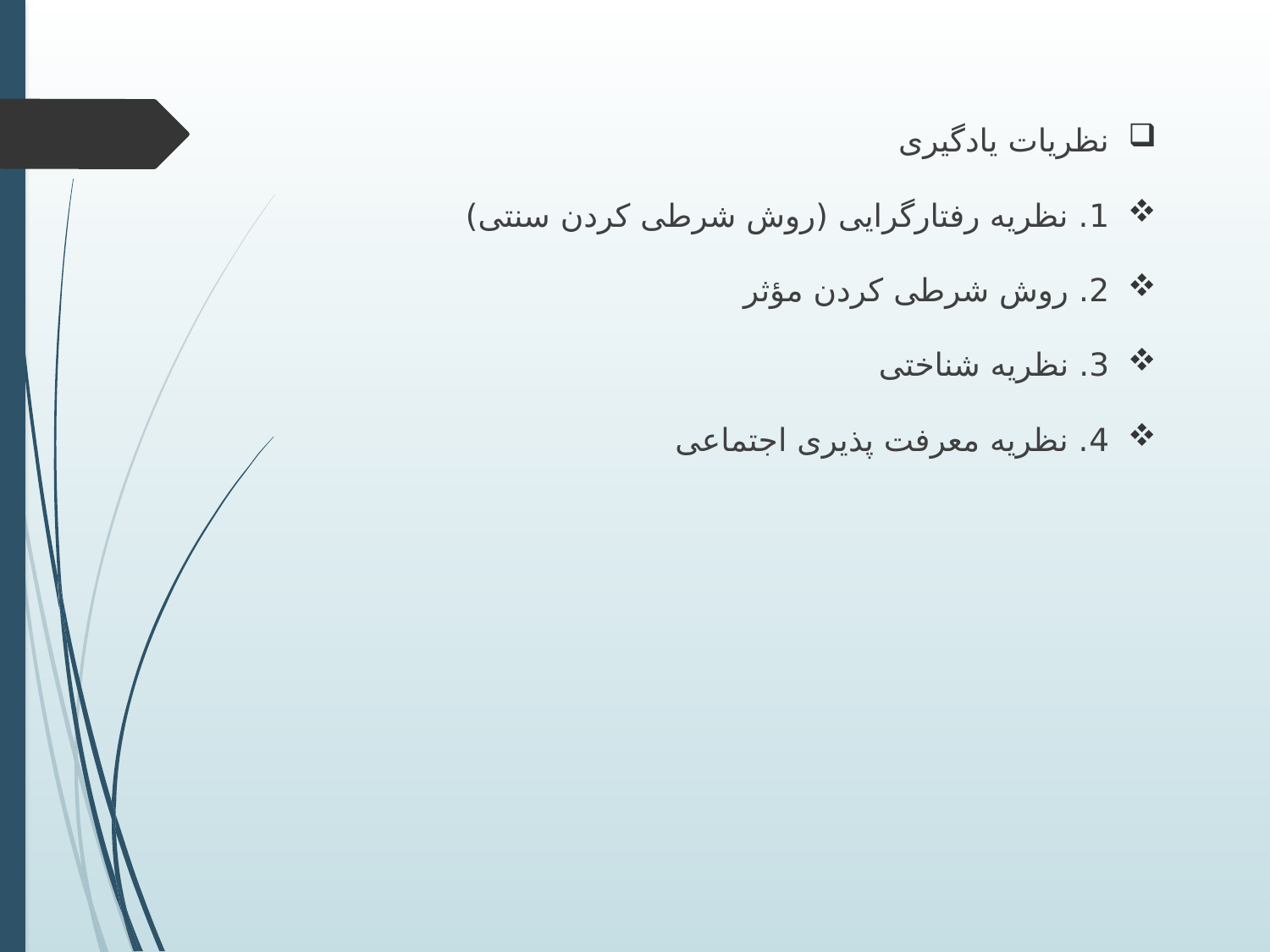

نظریات یادگیری
1. نظریه رفتارگرایی (روش شرطی کردن سنتی)
2. روش شرطی کردن مؤثر
3. نظریه شناختی
4. نظریه معرفت پذیری اجتماعی